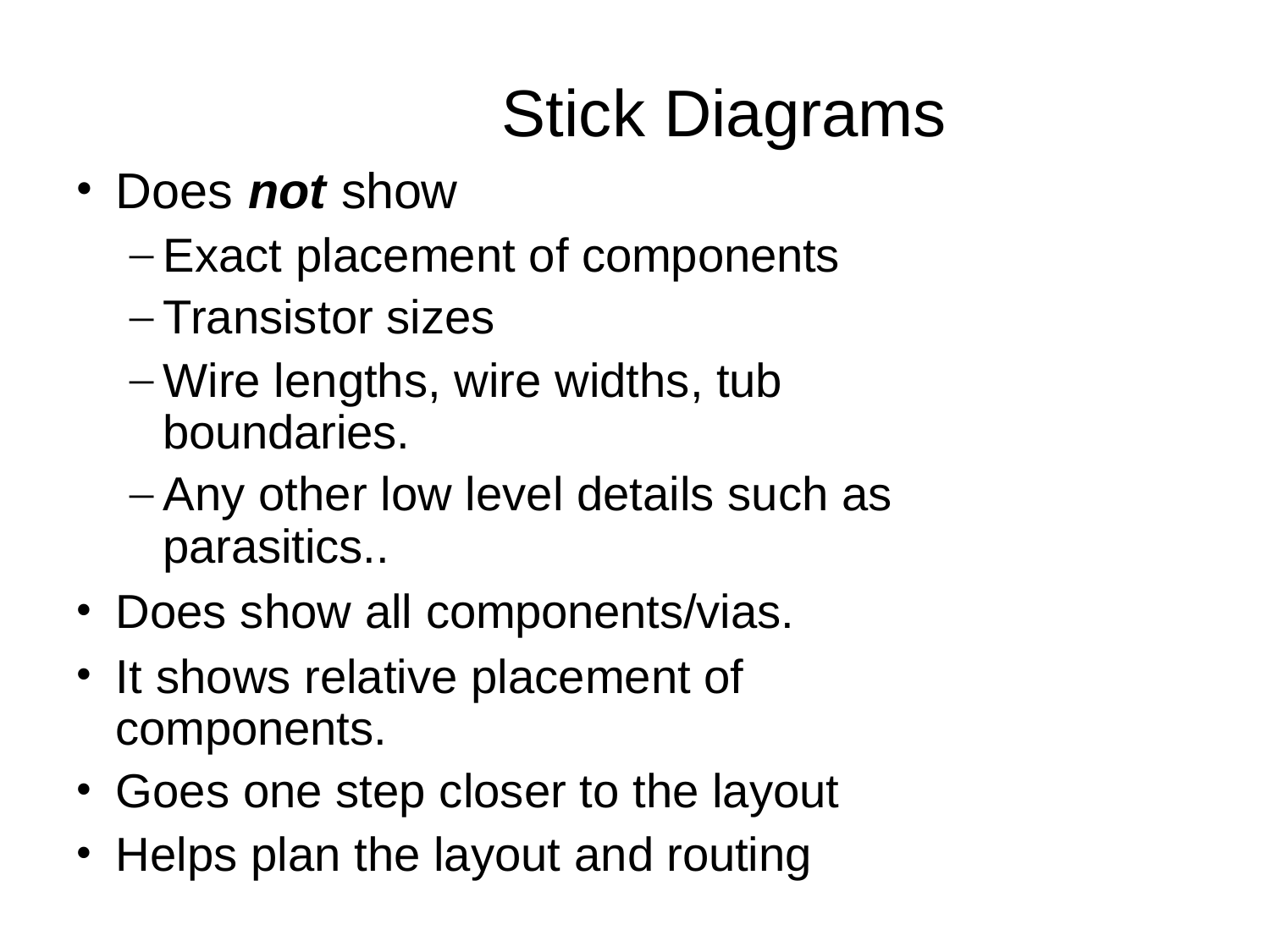

# Stick Diagrams
Does not show
Exact placement of components
Transistor sizes
Wire lengths, wire widths, tub 	boundaries.
Any other low level details such as parasitics..
Does show all components/vias.
It shows relative placement of components.
Goes one step closer to the layout
Helps plan the layout and routing